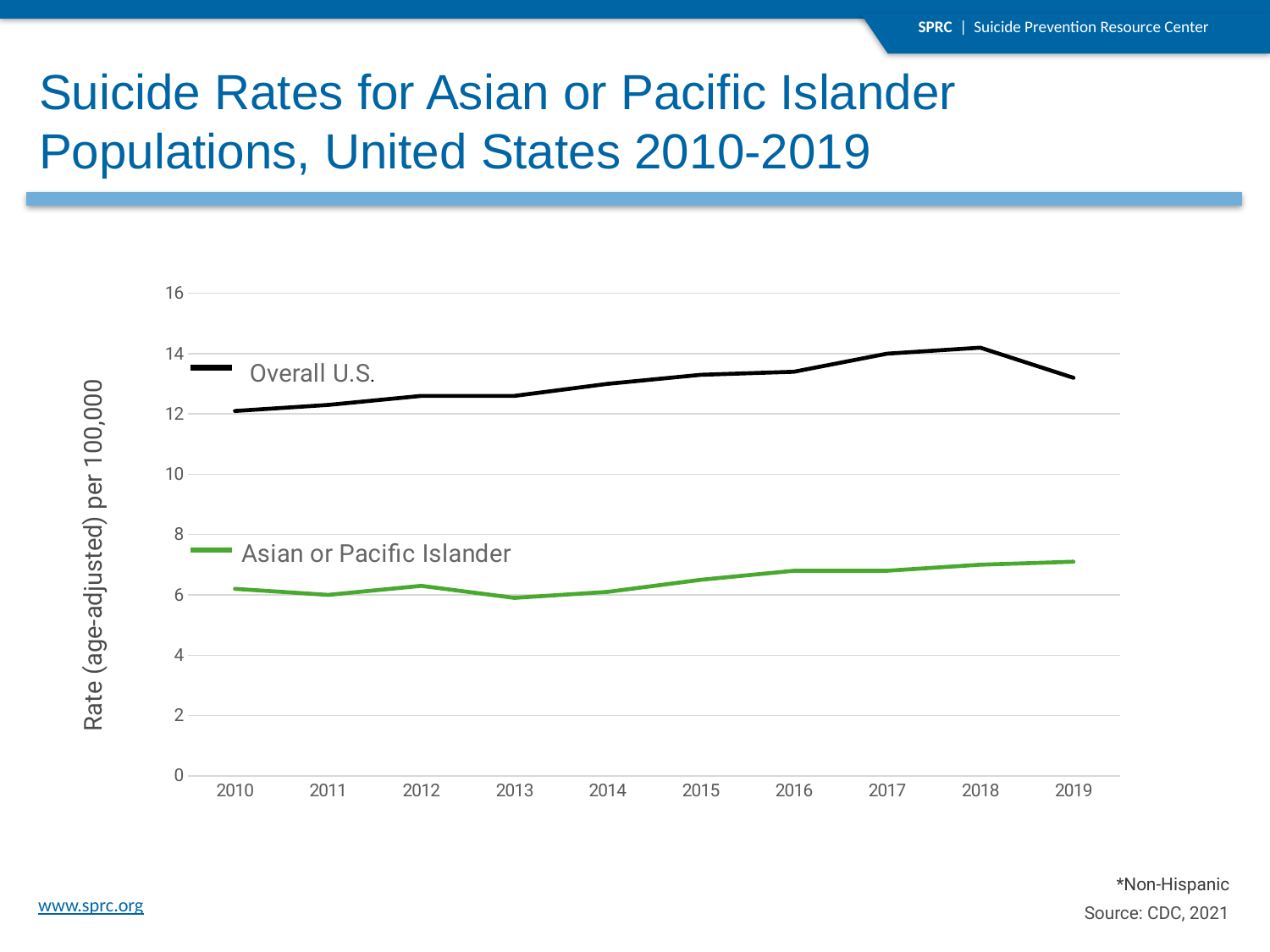

Suicide Rates for Asian or Pacific Islander Populations, United States 2010-2019

### Chart

| Category | Asian or Pacific Islander  | Overall U.S.  |
|---|---|---|
| 2010 | 6.2 | 12.1 |
| 2011 | 6.0 | 12.3 |
| 2012 | 6.3 | 12.6 |
| 2013 | 5.9 | 12.6 |
| 2014 | 6.1 | 13.0 |
| 2015 | 6.5 | 13.3 |
| 2016 | 6.8 | 13.4 |
| 2017 | 6.8 | 14.0 |
| 2018 | 7.0 | 14.2 |
| 2019 | 7.1 | 13.2 |
Rate (age-adjusted) per 100,000
*Non-Hispanic
Source: CDC, 2021